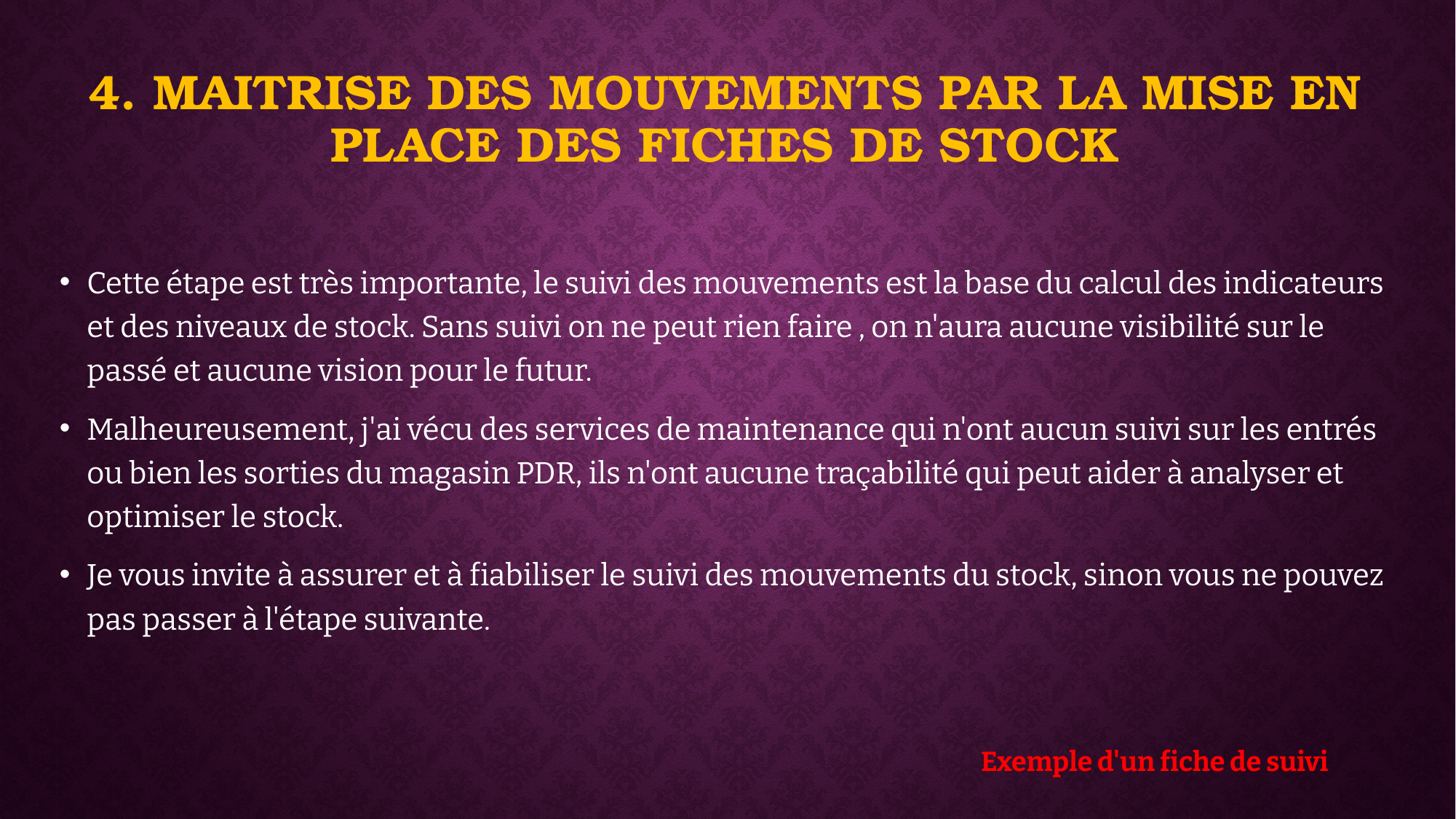

# 4. Maitrise des mouvements par la mise en place des fiches de stock
Cette étape est très importante, le suivi des mouvements est la base du calcul des indicateurs et des niveaux de stock. Sans suivi on ne peut rien faire , on n'aura aucune visibilité sur le passé et aucune vision pour le futur.
Malheureusement, j'ai vécu des services de maintenance qui n'ont aucun suivi sur les entrés ou bien les sorties du magasin PDR, ils n'ont aucune traçabilité qui peut aider à analyser et optimiser le stock.
Je vous invite à assurer et à fiabiliser le suivi des mouvements du stock, sinon vous ne pouvez pas passer à l'étape suivante.

Exemple d'un fiche de suivi